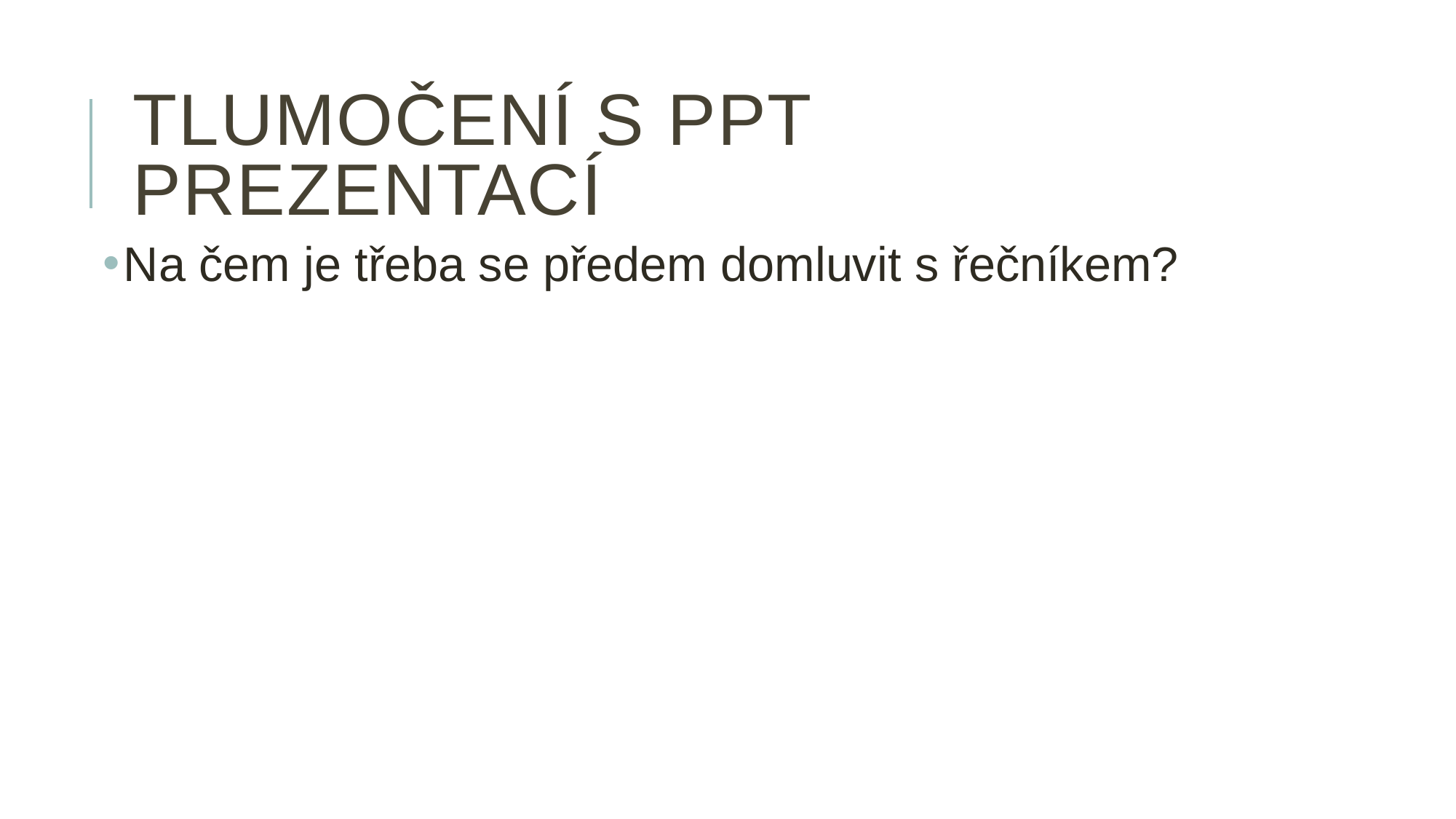

# tlumočení s PPT prezentací
Na čem je třeba se předem domluvit s řečníkem?